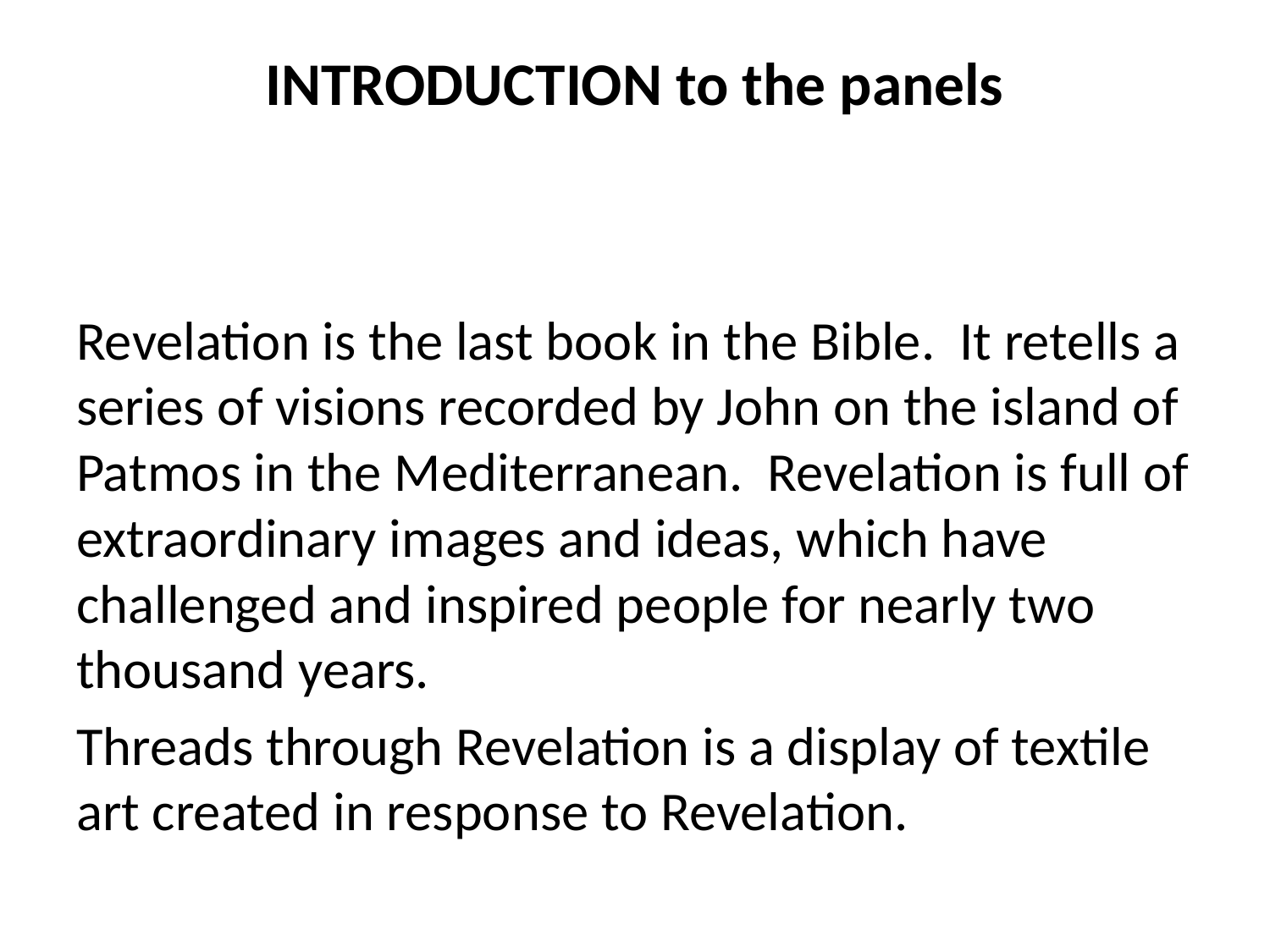

# INTRODUCTION to the panels

Revelation is the last book in the Bible.  It retells a series of visions recorded by John on the island of Patmos in the Mediterranean.  Revelation is full of extraordinary images and ideas, which have challenged and inspired people for nearly two thousand years.
Threads through Revelation is a display of textile art created in response to Revelation.